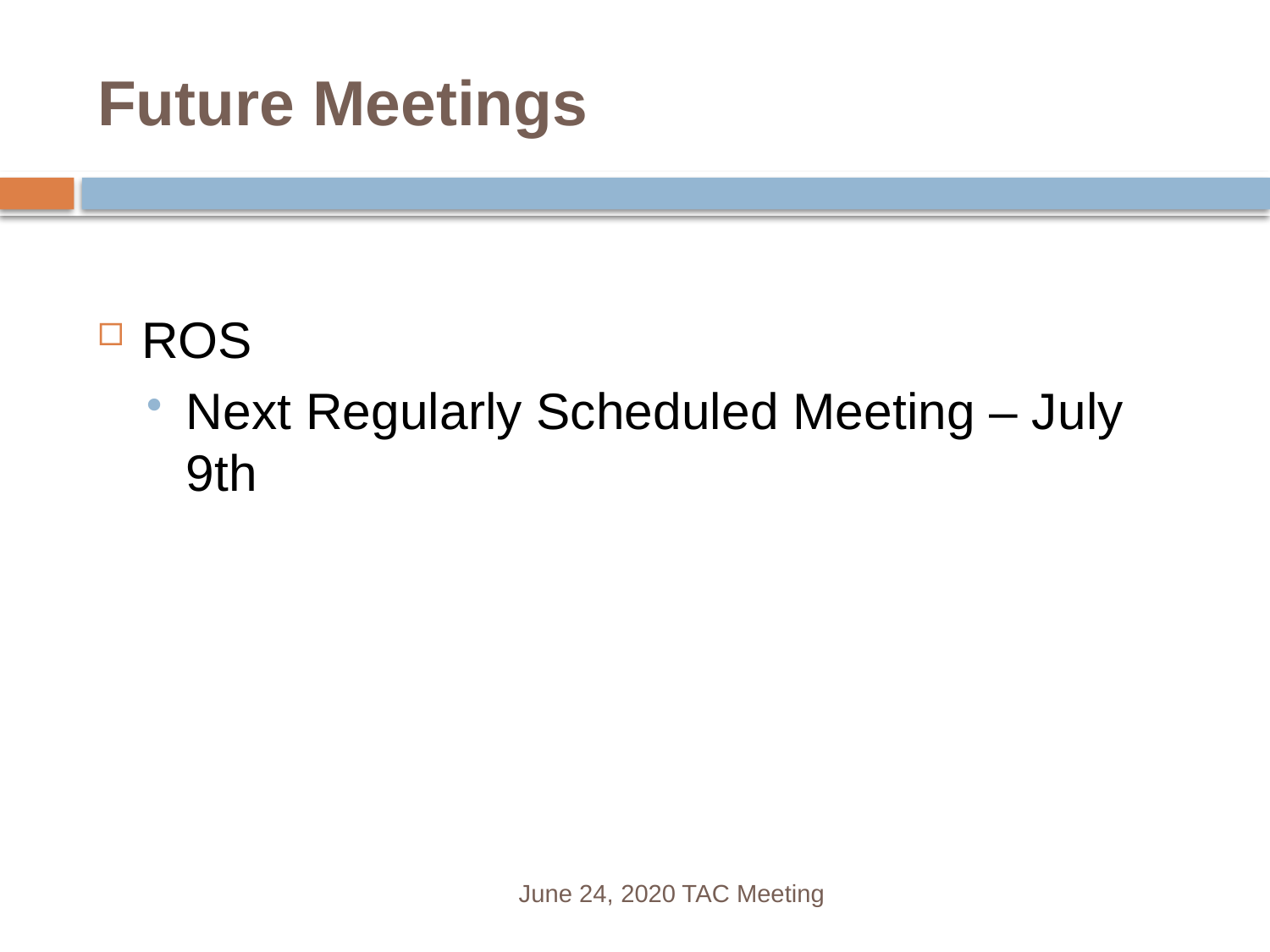

# Future Meetings
ROS
Next Regularly Scheduled Meeting – July 9th

June 24, 2020 TAC Meeting